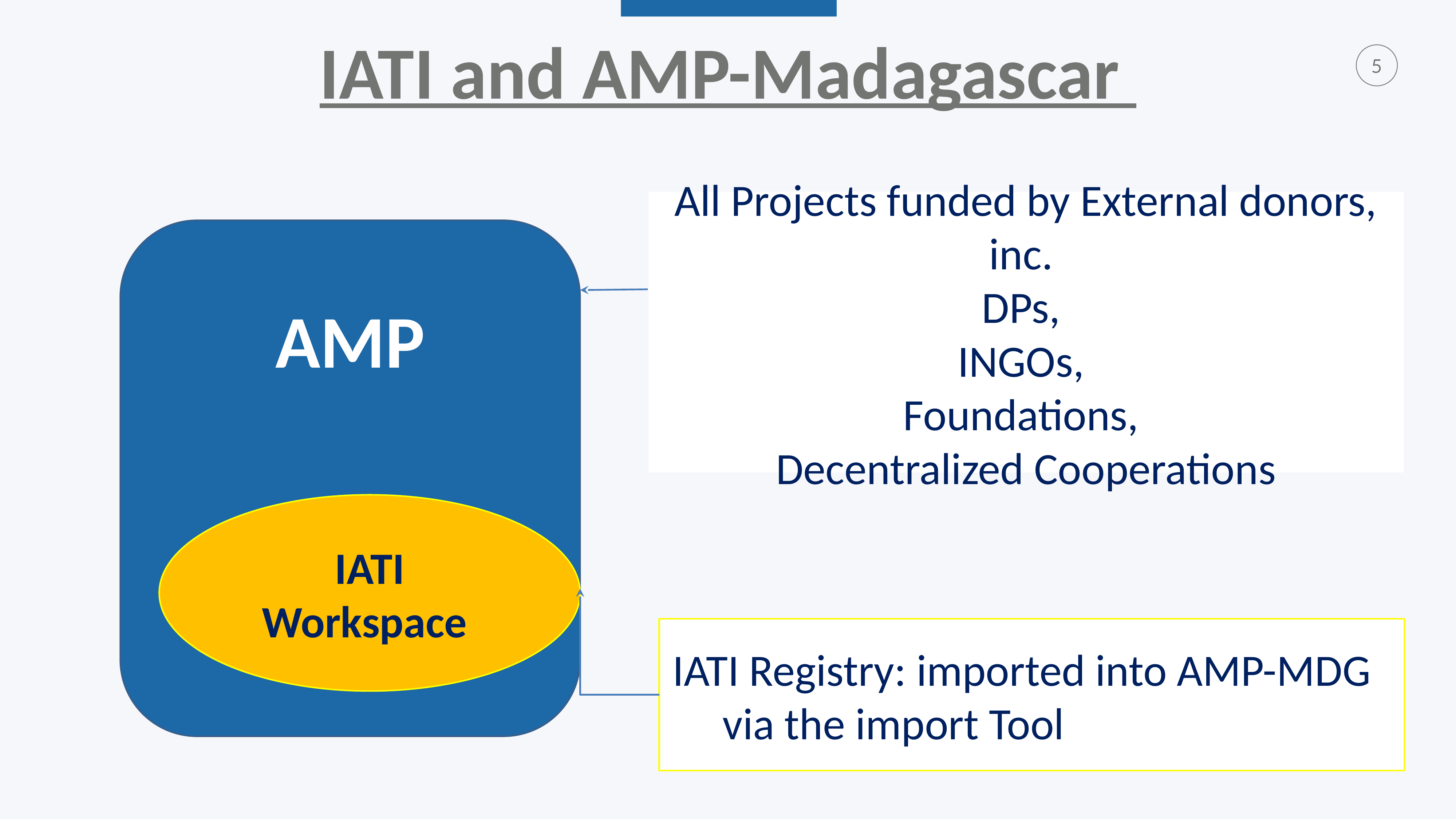

# IATI and AMP-Madagascar

All Projects funded by External donors, inc.
DPs,
INGOs,
Foundations,
Decentralized Cooperations
AMP

IATI Workspace
IATI Registry: imported into AMP-MDG via the import Tool